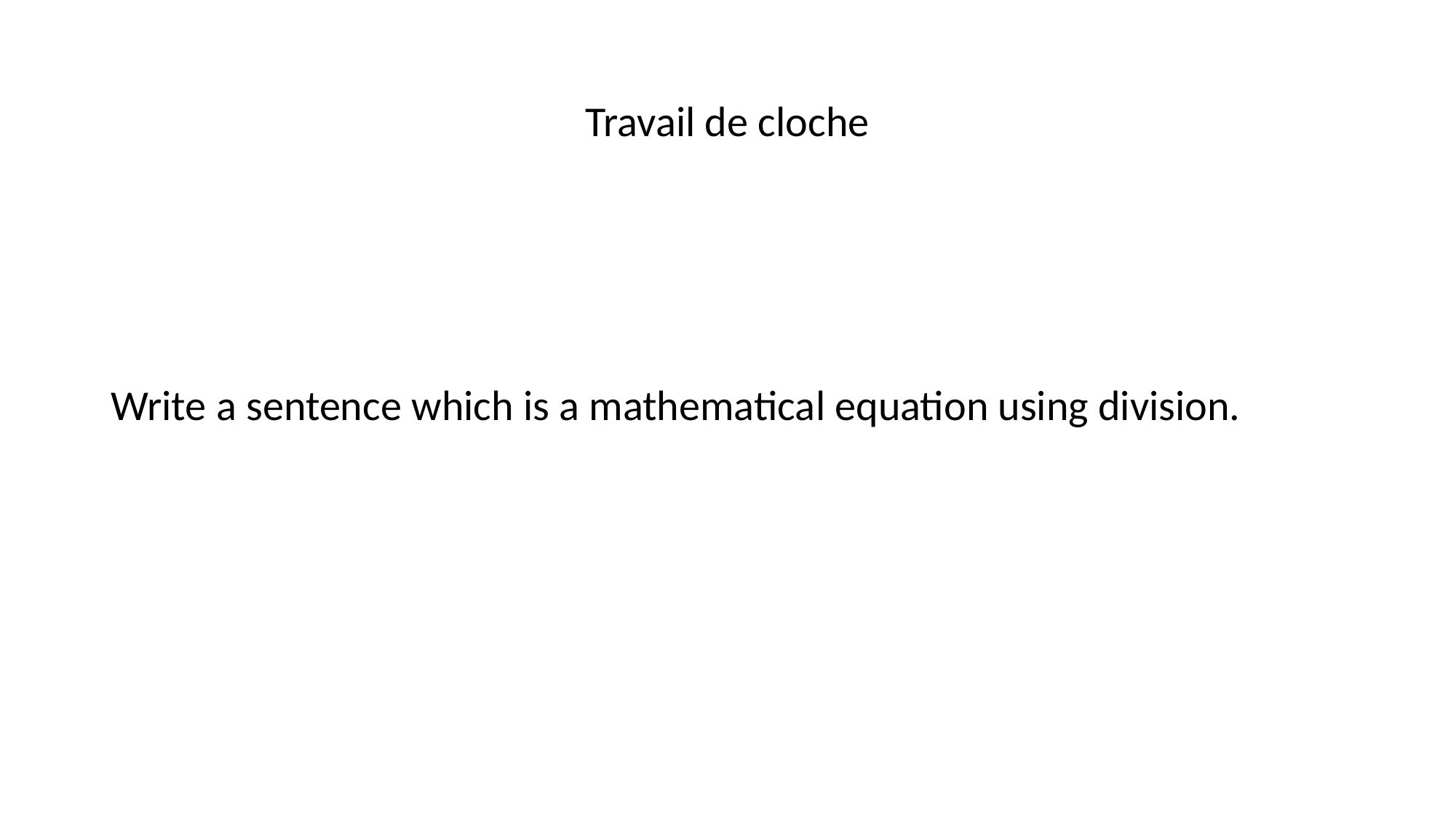

# Travail de cloche

Write a sentence which is a mathematical equation using division.